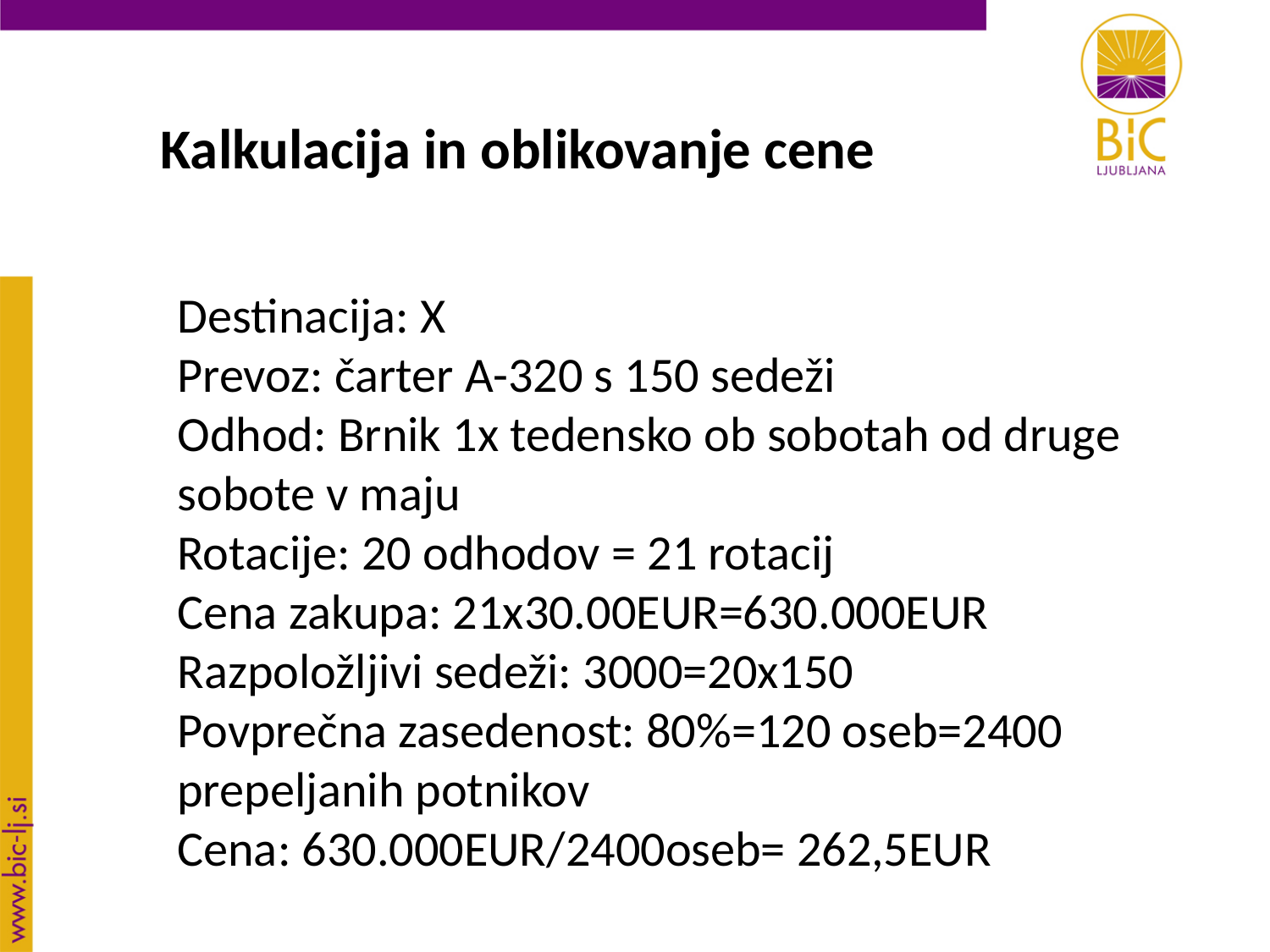

Kalkulacija in oblikovanje cene
Destinacija: X
Prevoz: čarter A-320 s 150 sedeži
Odhod: Brnik 1x tedensko ob sobotah od druge sobote v maju
Rotacije: 20 odhodov = 21 rotacij
Cena zakupa: 21x30.00EUR=630.000EUR
Razpoložljivi sedeži: 3000=20x150
Povprečna zasedenost: 80%=120 oseb=2400 prepeljanih potnikov
Cena: 630.000EUR/2400oseb= 262,5EUR